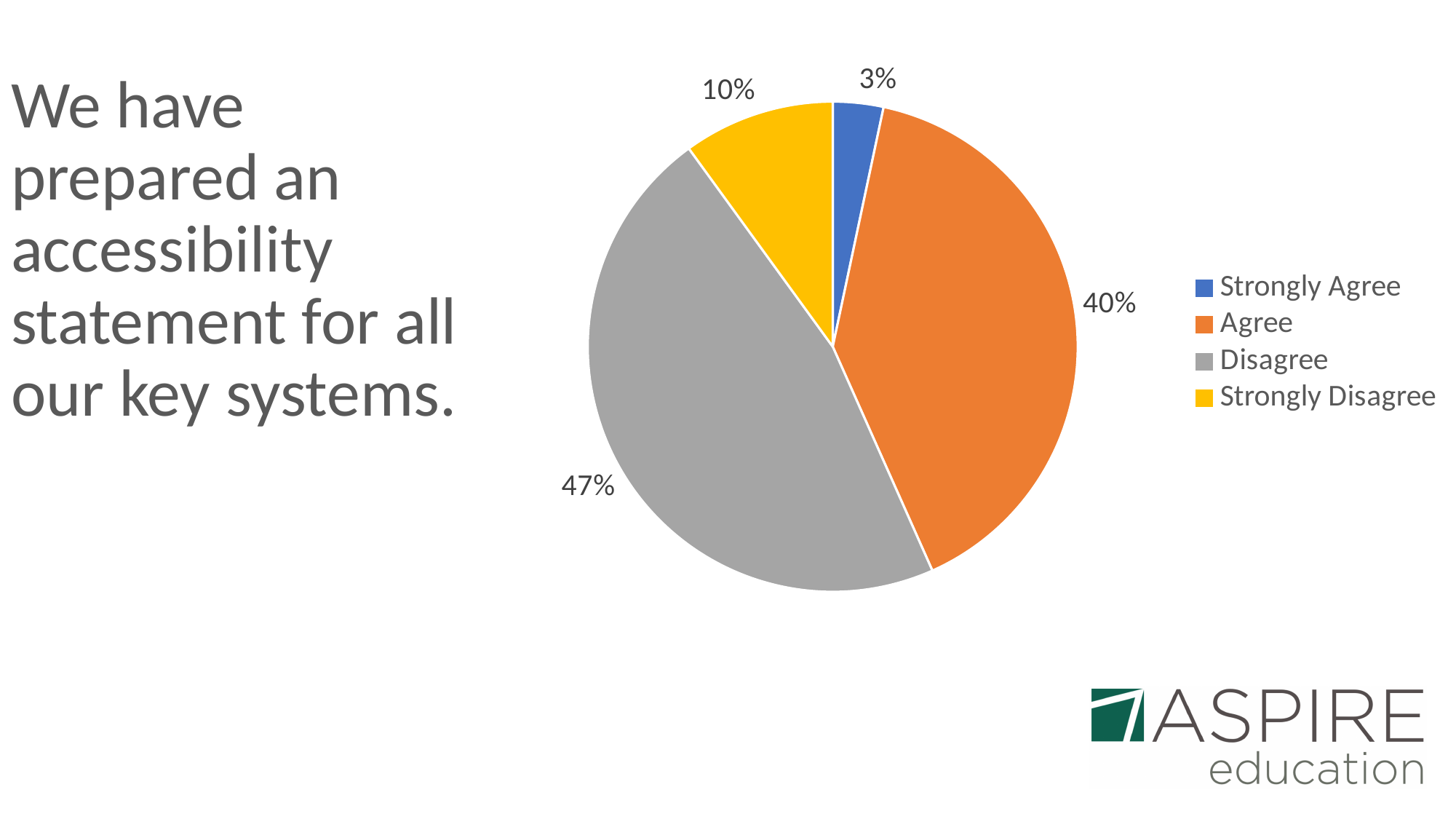

# We have prepared an accessibility statement for all our key systems.

### Chart

| Category | Count of We have prepared an accessibility statement for all our key systems. |
|---|---|
| Strongly Agree | 1.0 |
| Agree | 12.0 |
| Disagree | 14.0 |
| Strongly Disagree | 3.0 |

### Chart

| Category |
|---|